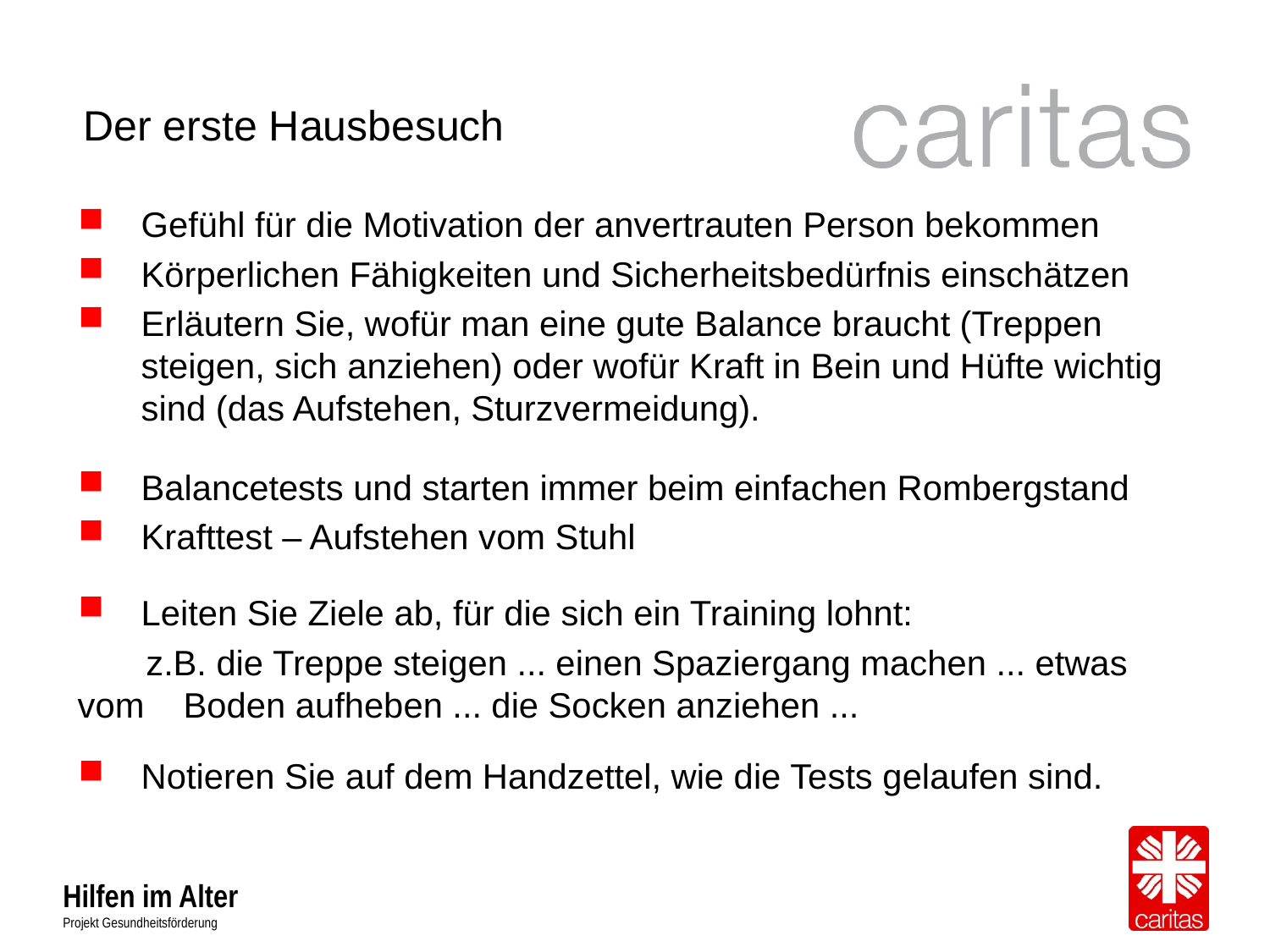

# Der erste Hausbesuch
Gefühl für die Motivation der anvertrauten Person bekommen
Körperlichen Fähigkeiten und Sicherheitsbedürfnis einschätzen
Erläutern Sie, wofür man eine gute Balance braucht (Treppen steigen, sich anziehen) oder wofür Kraft in Bein und Hüfte wichtig sind (das Aufstehen, Sturzvermeidung).

Balancetests und starten immer beim einfachen Rombergstand
Krafttest – Aufstehen vom Stuhl

Leiten Sie Ziele ab, für die sich ein Training lohnt:
       z.B. die Treppe steigen ... einen Spaziergang machen ... etwas vom    Boden aufheben ... die Socken anziehen ...

Notieren Sie auf dem Handzettel, wie die Tests gelaufen sind.